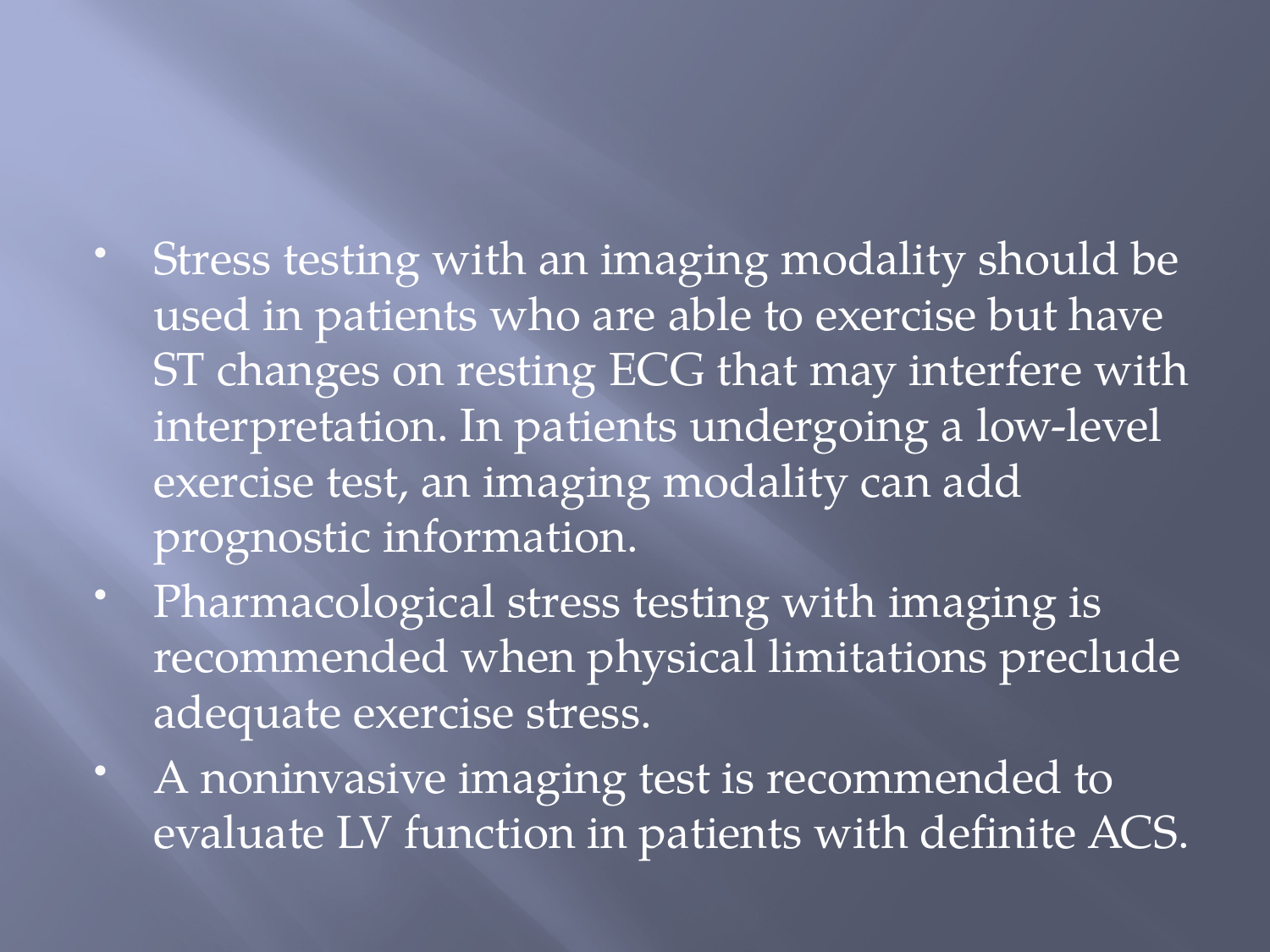

#
Stress testing with an imaging modality should be used in patients who are able to exercise but have ST changes on resting ECG that may interfere with interpretation. In patients undergoing a low-level exercise test, an imaging modality can add prognostic information.
Pharmacological stress testing with imaging is recommended when physical limitations preclude adequate exercise stress.
A noninvasive imaging test is recommended to evaluate LV function in patients with definite ACS.